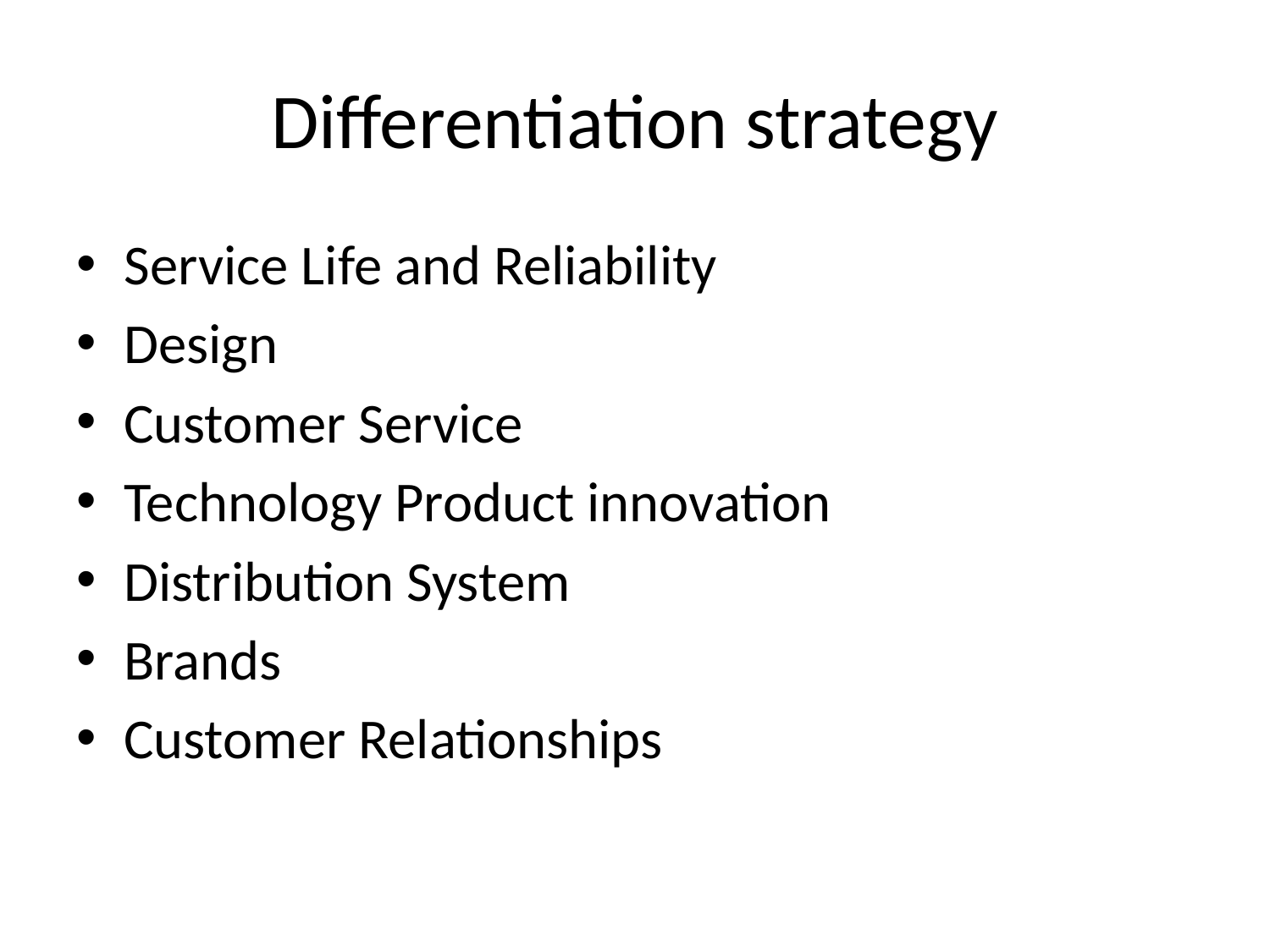

# Differentiation strategy
Service Life and Reliability
Design
Customer Service
Technology Product innovation
Distribution System
Brands
Customer Relationships